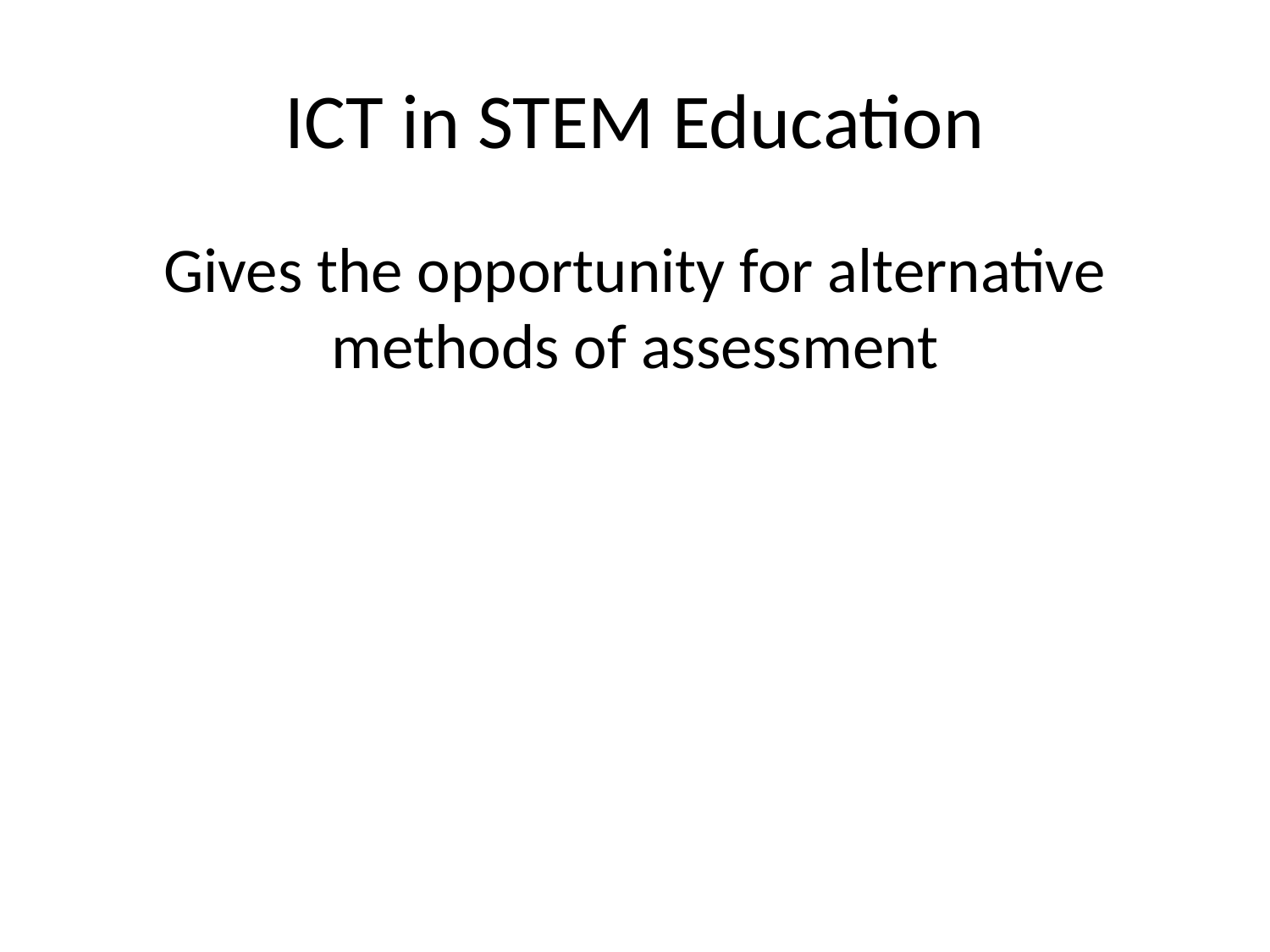

# ICT in STEM Education
Gives the opportunity for alternative methods of assessment